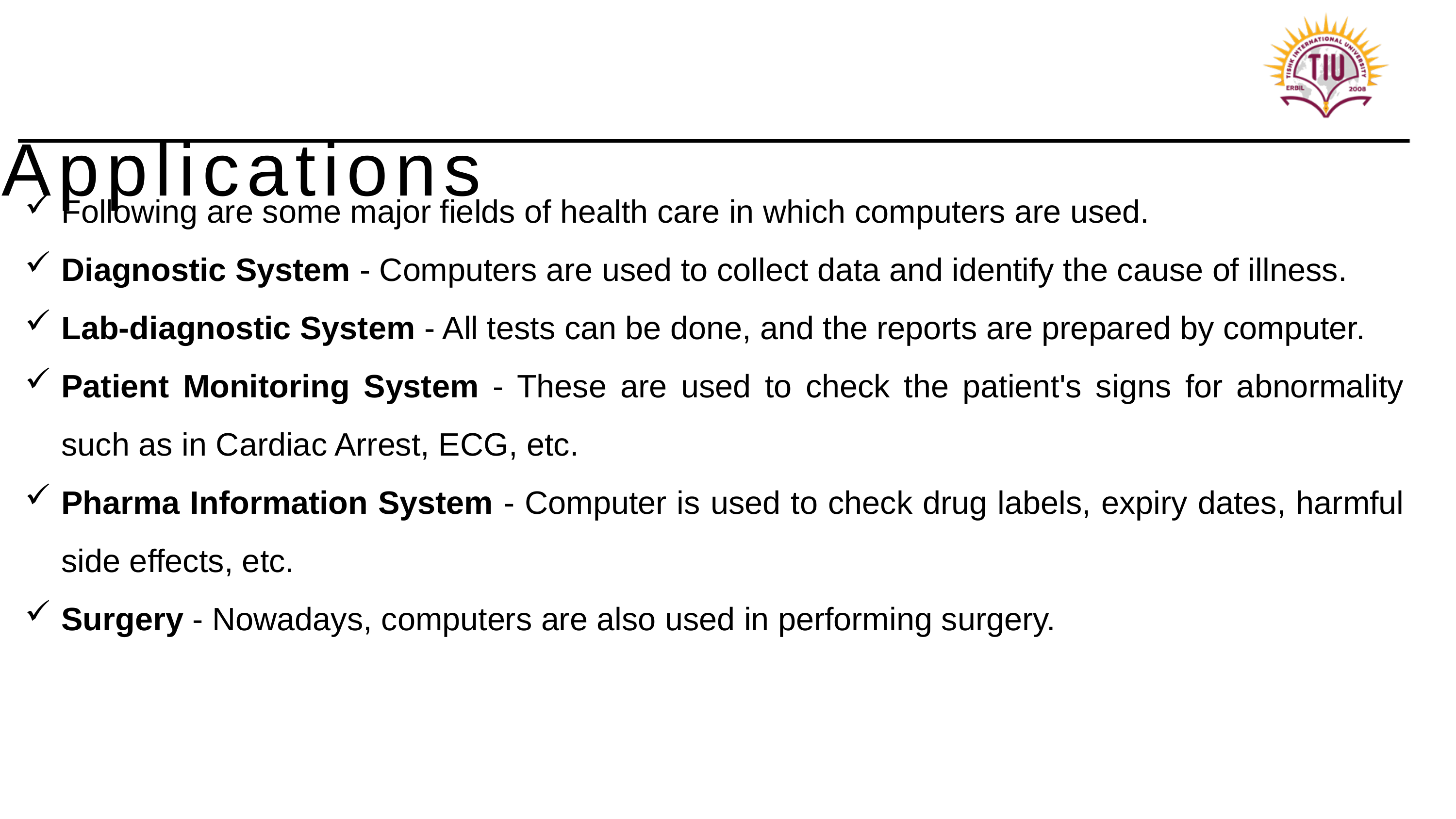

Applications

Following are some major fields of health care in which computers are used.
Diagnostic System - Computers are used to collect data and identify the cause of illness.
Lab-diagnostic System - All tests can be done, and the reports are prepared by computer.
Patient Monitoring System - These are used to check the patient's signs for abnormality such as in Cardiac Arrest, ECG, etc.
Pharma Information System - Computer is used to check drug labels, expiry dates, harmful side effects, etc.
Surgery - Nowadays, computers are also used in performing surgery.